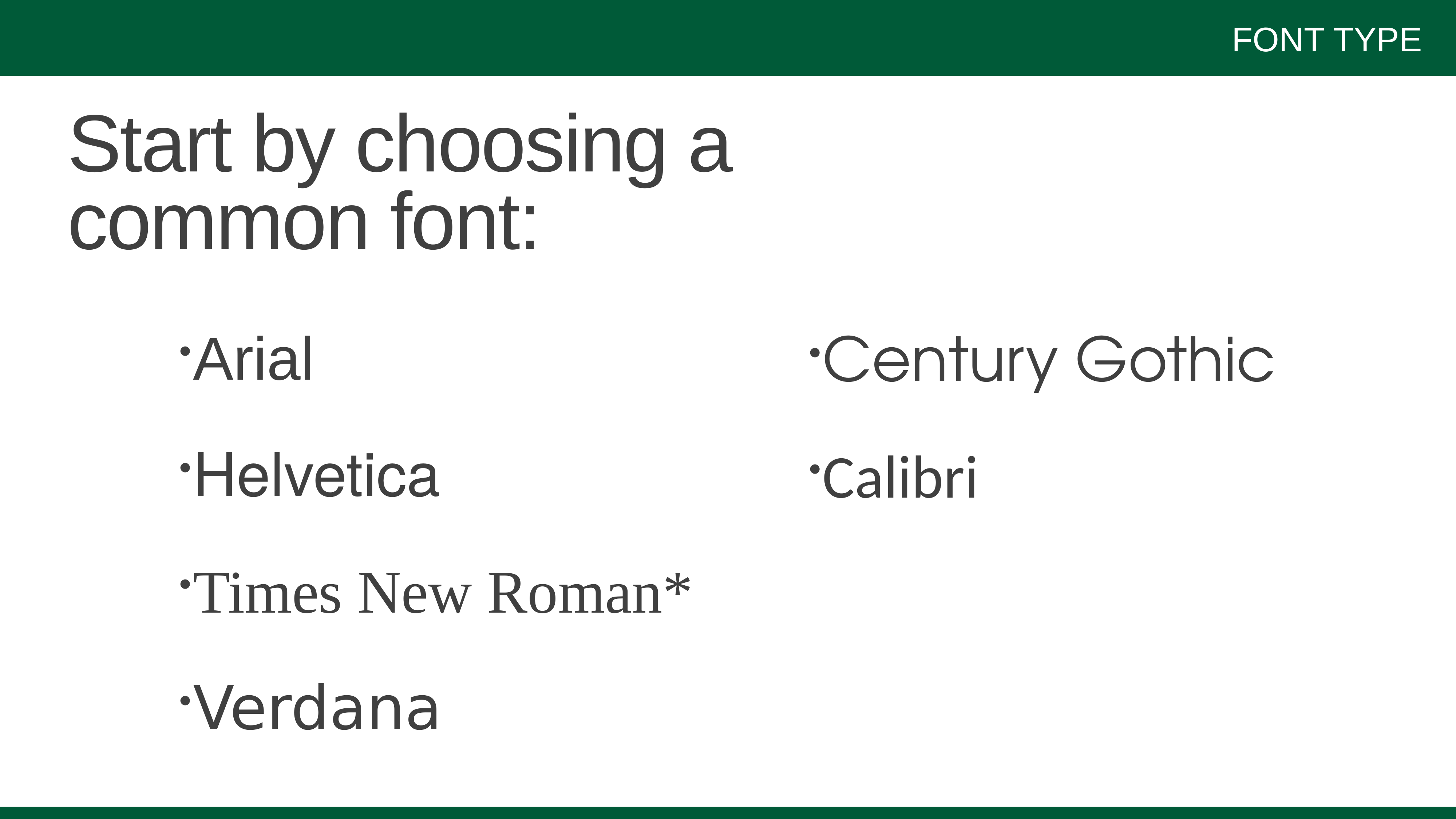

FONT TYPE
Start by choosing a common font:
Century Gothic
Calibri
Arial
Helvetica
Times New Roman*
Verdana